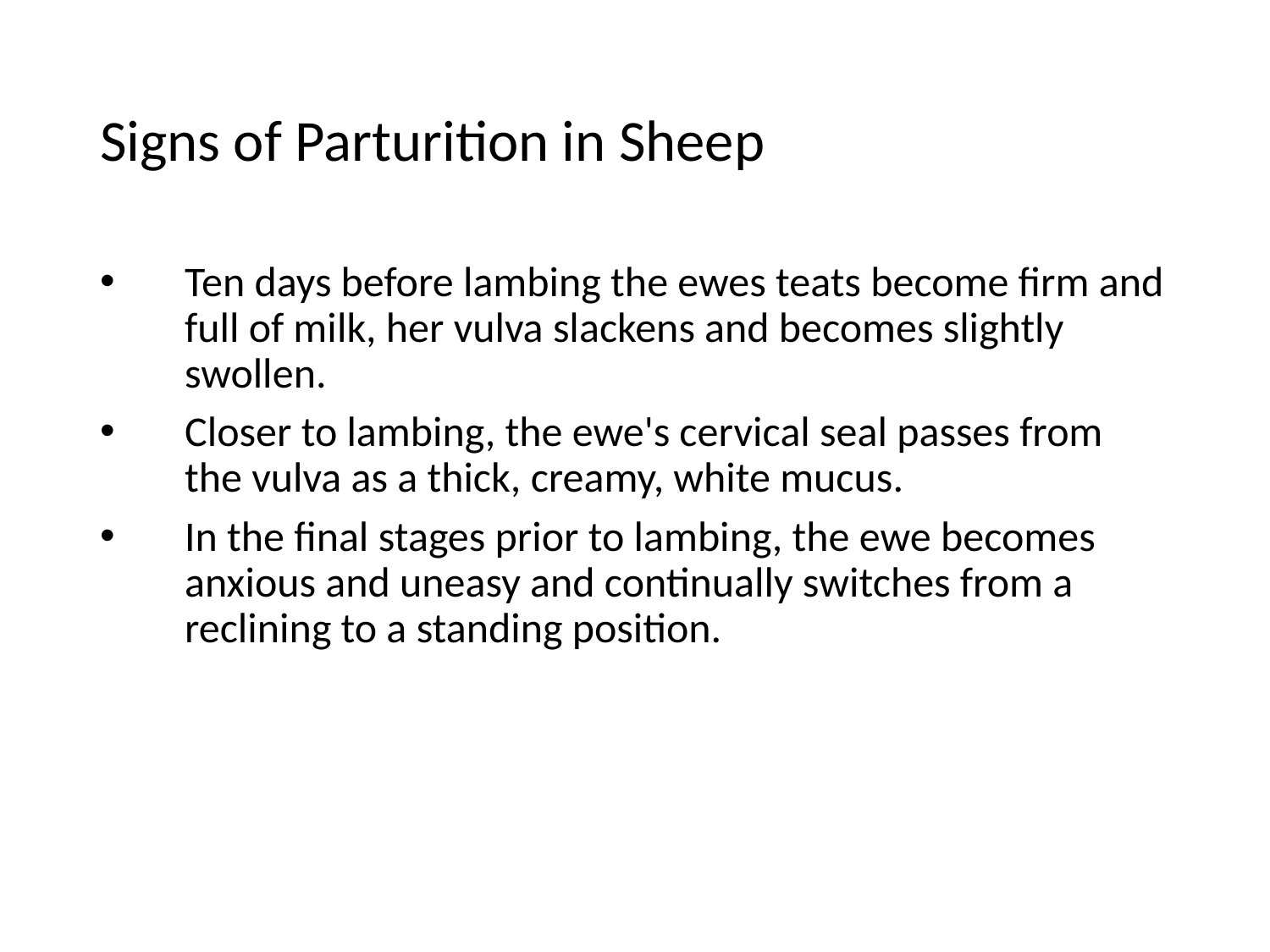

# Signs of Parturition in Sheep
Ten days before lambing the ewes teats become firm and full of milk, her vulva slackens and becomes slightly swollen.
Closer to lambing, the ewe's cervical seal passes from the vulva as a thick, creamy, white mucus.
In the final stages prior to lambing, the ewe becomes anxious and uneasy and continually switches from a reclining to a standing position.